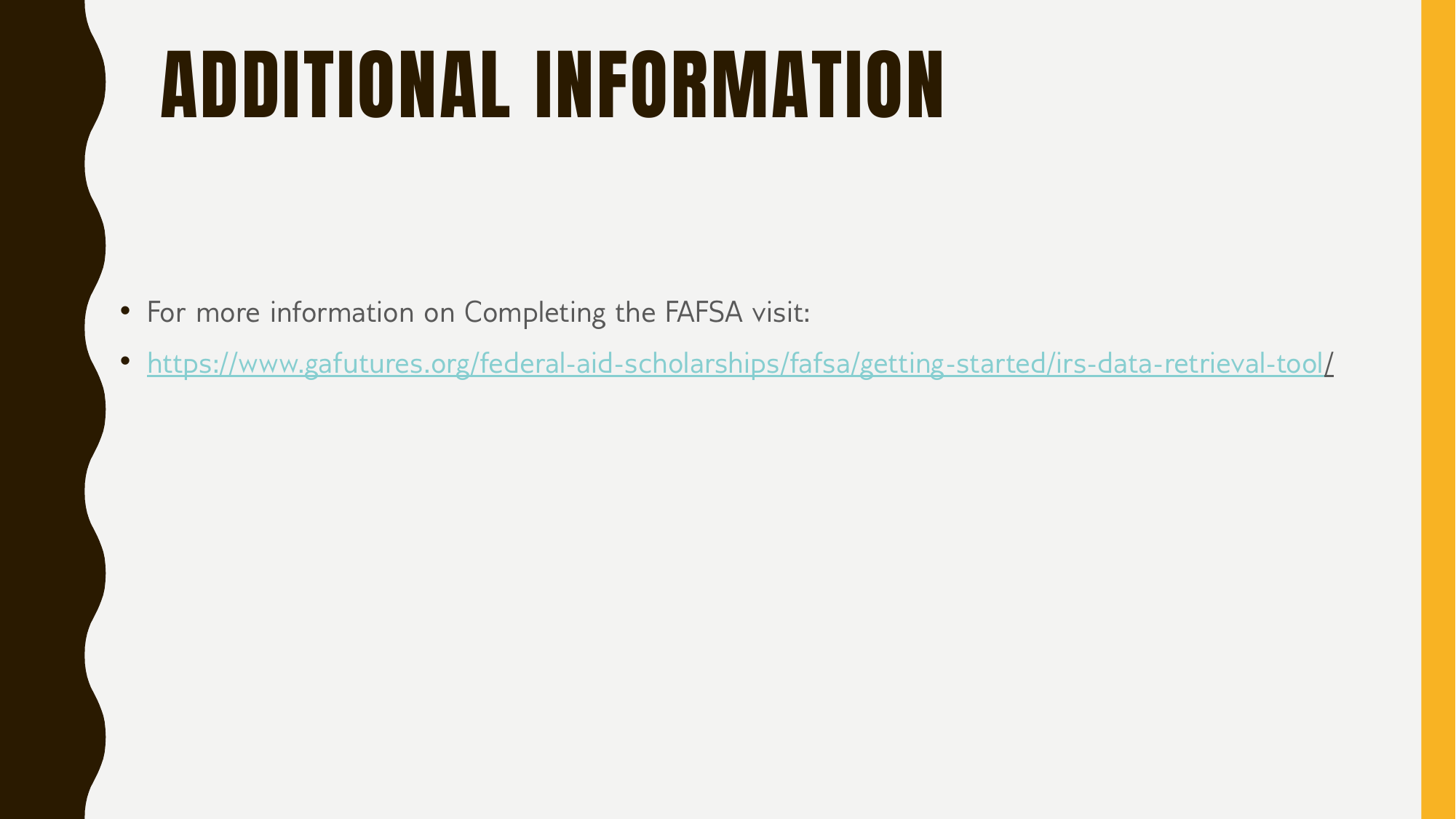

# Additional Information
For more information on Completing the FAFSA visit:
https://www.gafutures.org/federal-aid-scholarships/fafsa/getting-started/irs-data-retrieval-tool/